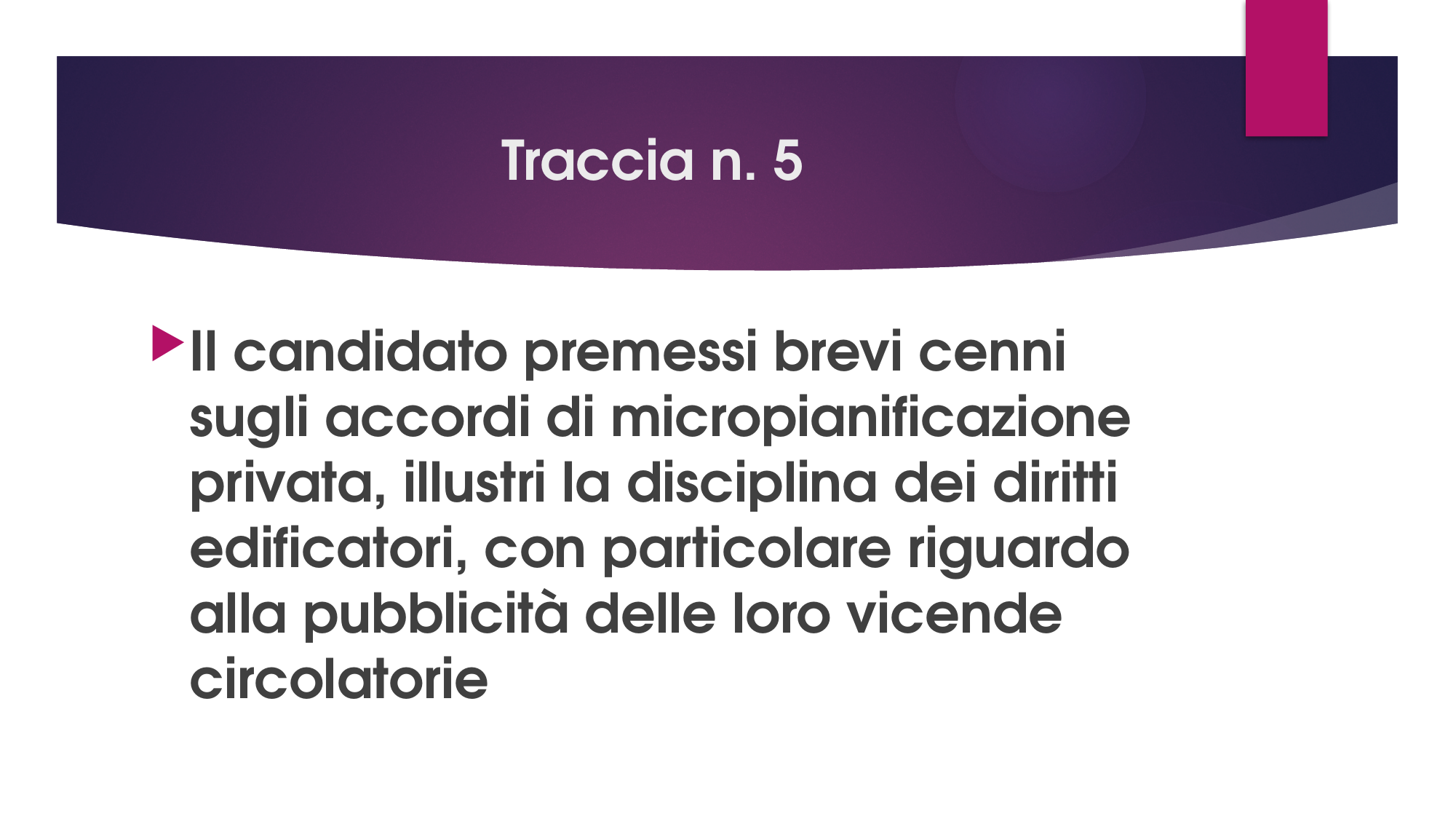

# Traccia n. 5
Il candidato premessi brevi cenni  sugli accordi di micropianificazione privata, illustri la disciplina dei diritti edificatori, con particolare riguardo alla pubblicità delle loro vicende circolatorie